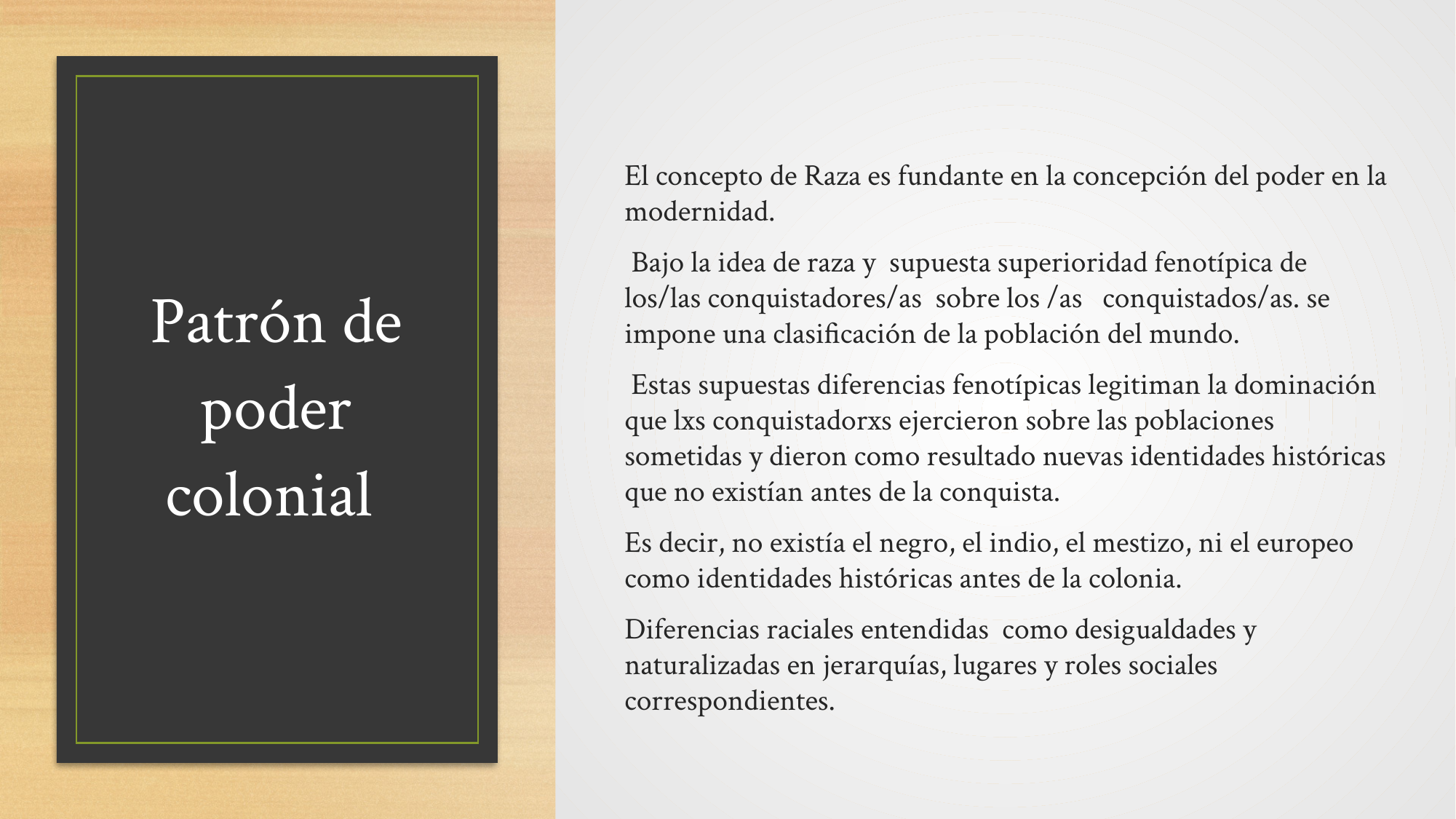

El concepto de Raza es fundante en la concepción del poder en la modernidad.
 Bajo la idea de raza y  supuesta superioridad fenotípica de los/las conquistadores/as  sobre los /as   conquistados/as. se impone una clasificación de la población del mundo.
 Estas supuestas diferencias fenotípicas legitiman la dominación que lxs conquistadorxs ejercieron sobre las poblaciones sometidas y dieron como resultado nuevas identidades históricas que no existían antes de la conquista.
Es decir, no existía el negro, el indio, el mestizo, ni el europeo como identidades históricas antes de la colonia.
Diferencias raciales entendidas  como desigualdades y naturalizadas en jerarquías, lugares y roles sociales correspondientes.

# Patrón de poder colonial